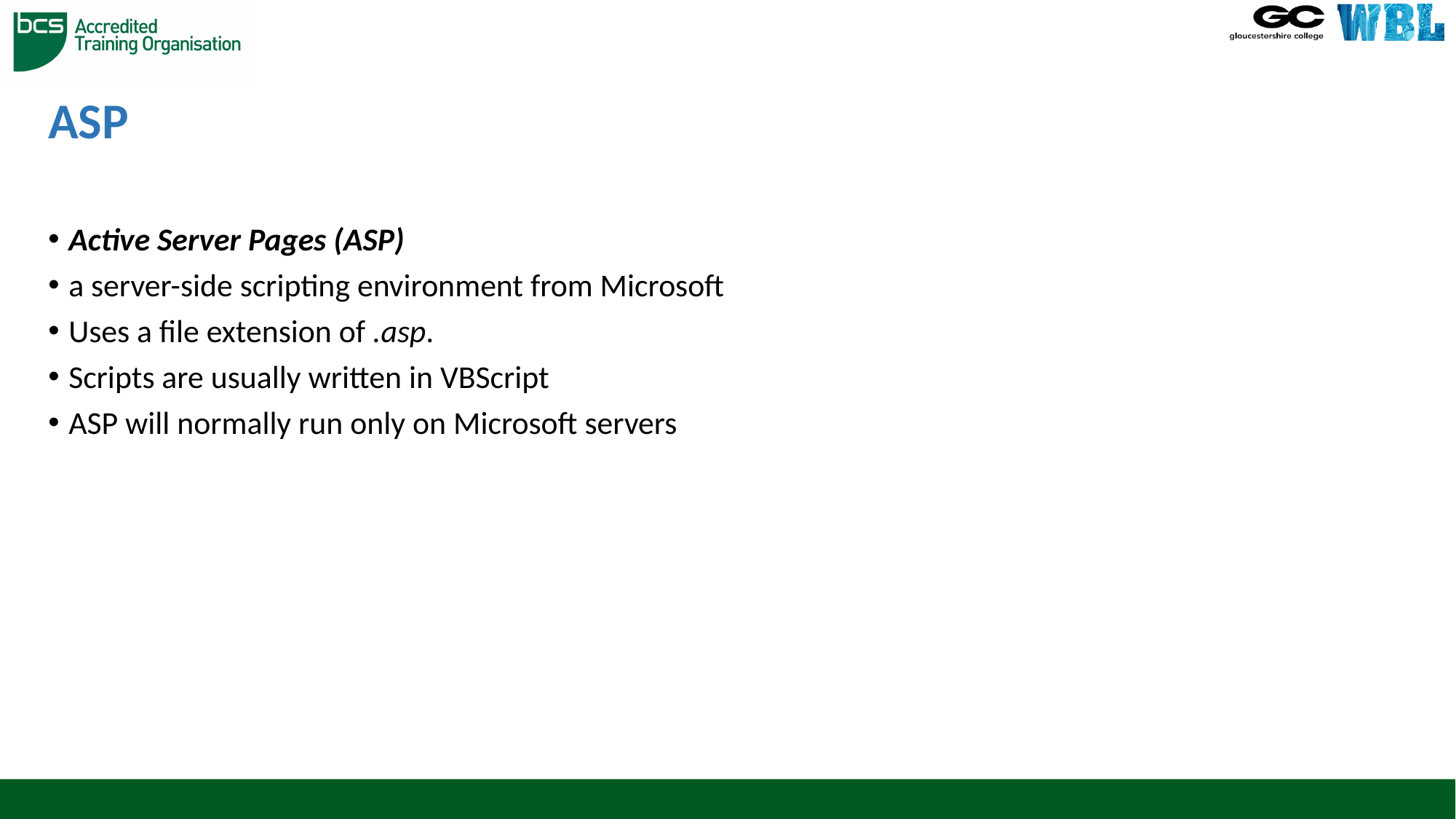

# ASP
Active Server Pages (ASP)
a server-side scripting environment from Microsoft
Uses a file extension of .asp.
Scripts are usually written in VBScript
ASP will normally run only on Microsoft servers